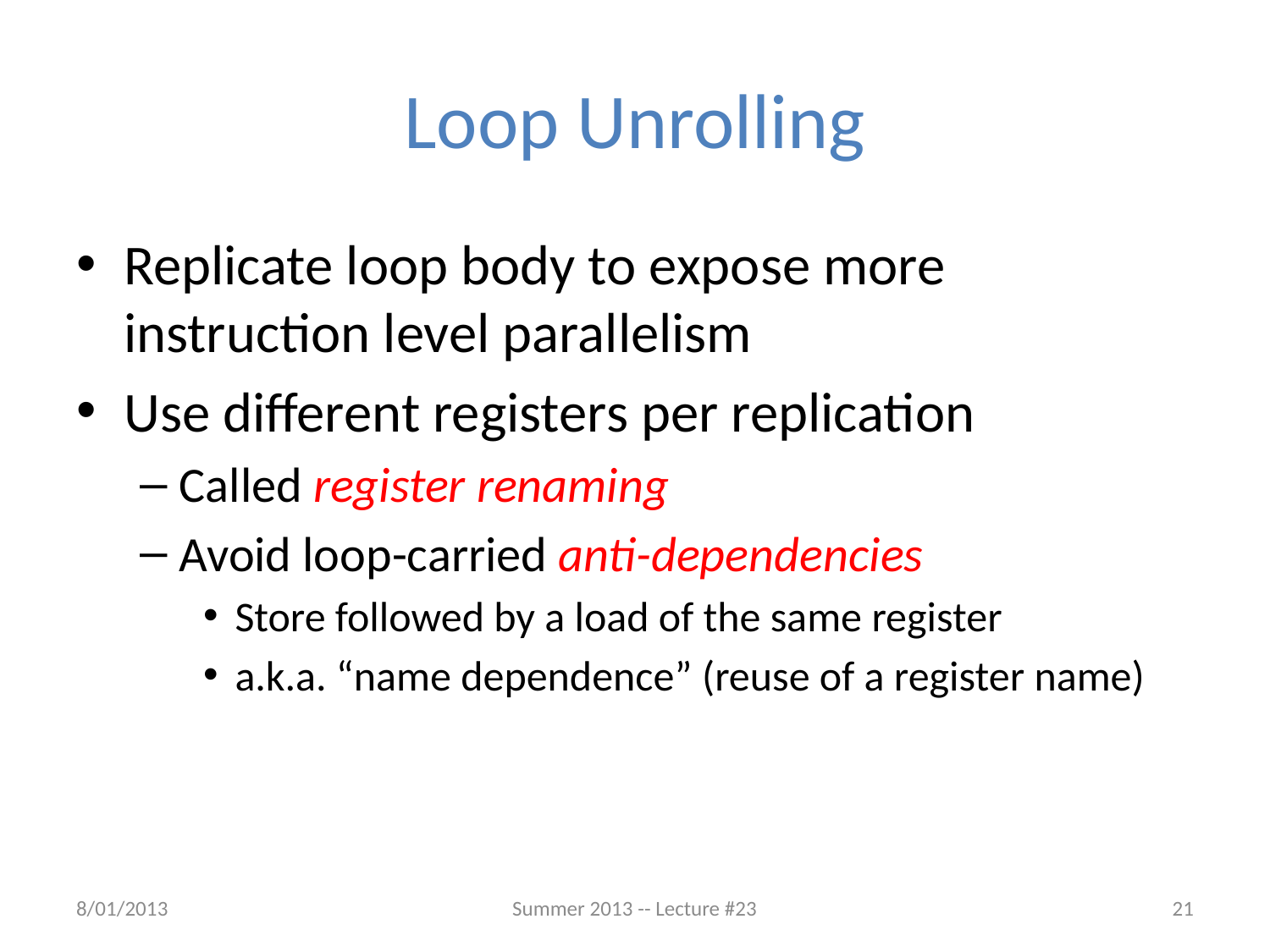

# Loop Unrolling
Replicate loop body to expose more instruction level parallelism
Use different registers per replication
Called register renaming
Avoid loop-carried anti-dependencies
Store followed by a load of the same register
a.k.a. “name dependence” (reuse of a register name)
8/01/2013
Summer 2013 -- Lecture #23
21